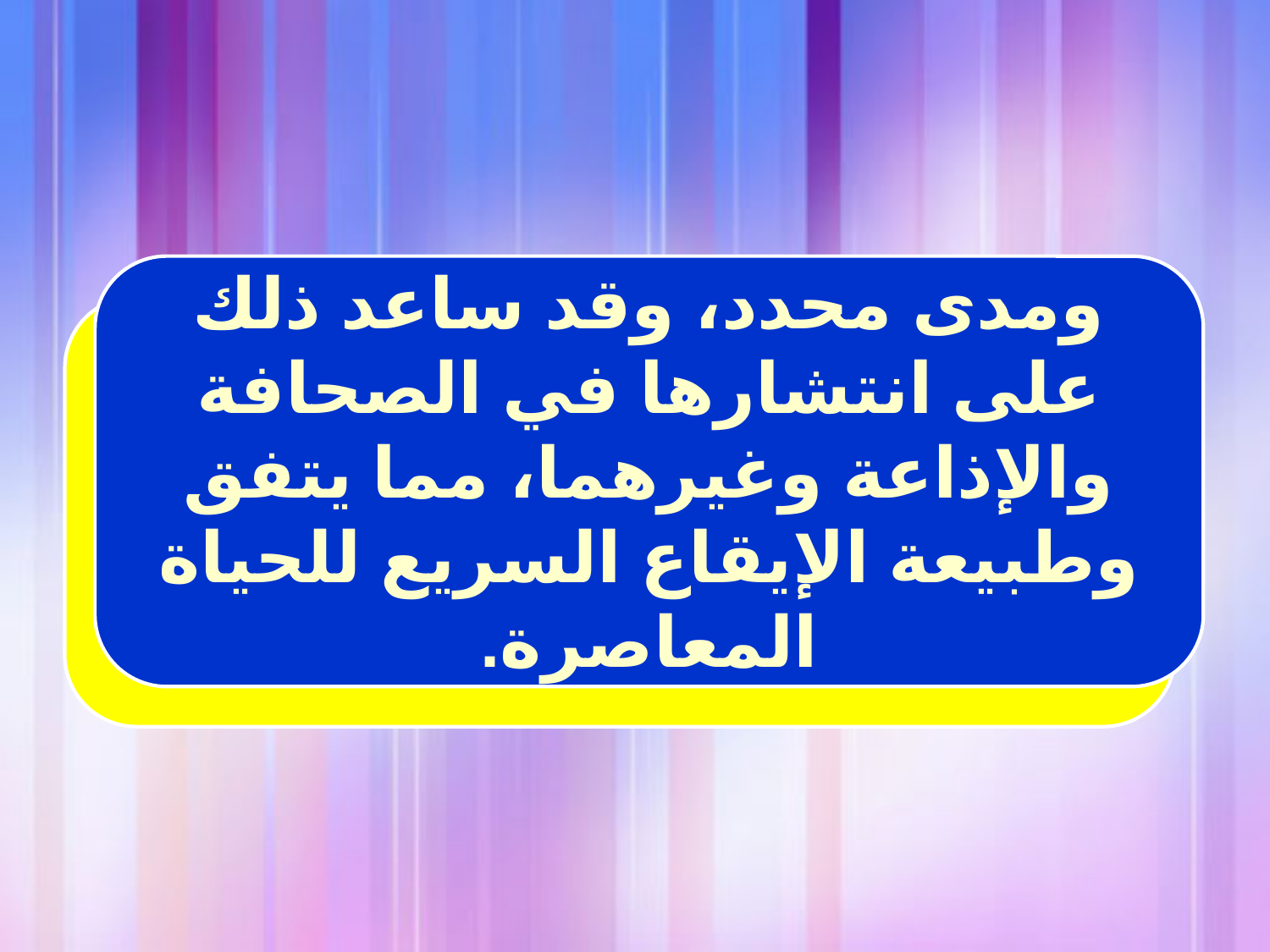

ومدى محدد، وقد ساعد ذلك على انتشارها في الصحافة والإذاعة وغيرهما، مما يتفق وطبيعة الإيقاع السريع للحياة المعاصرة.